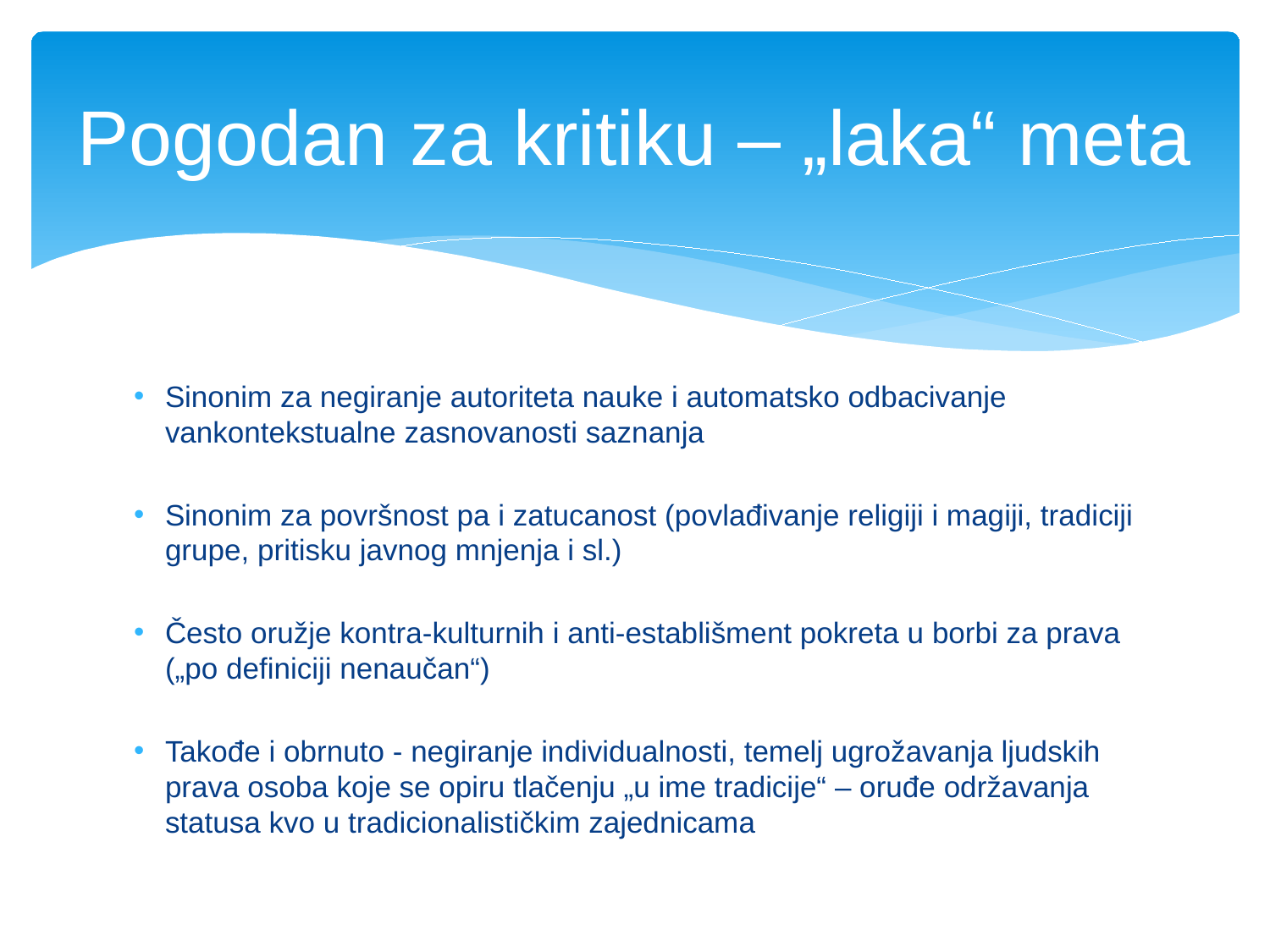

# Pogodan za kritiku – „laka“ meta
Sinonim za negiranje autoriteta nauke i automatsko odbacivanje vankontekstualne zasnovanosti saznanja

Sinonim za površnost pa i zatucanost (povlađivanje religiji i magiji, tradiciji grupe, pritisku javnog mnjenja i sl.)

Često oružje kontra-kulturnih i anti-establišment pokreta u borbi za prava („po definiciji nenaučan“)

Takođe i obrnuto - negiranje individualnosti, temelj ugrožavanja ljudskih prava osoba koje se opiru tlačenju „u ime tradicije“ – oruđe održavanja statusa kvo u tradicionalističkim zajednicama